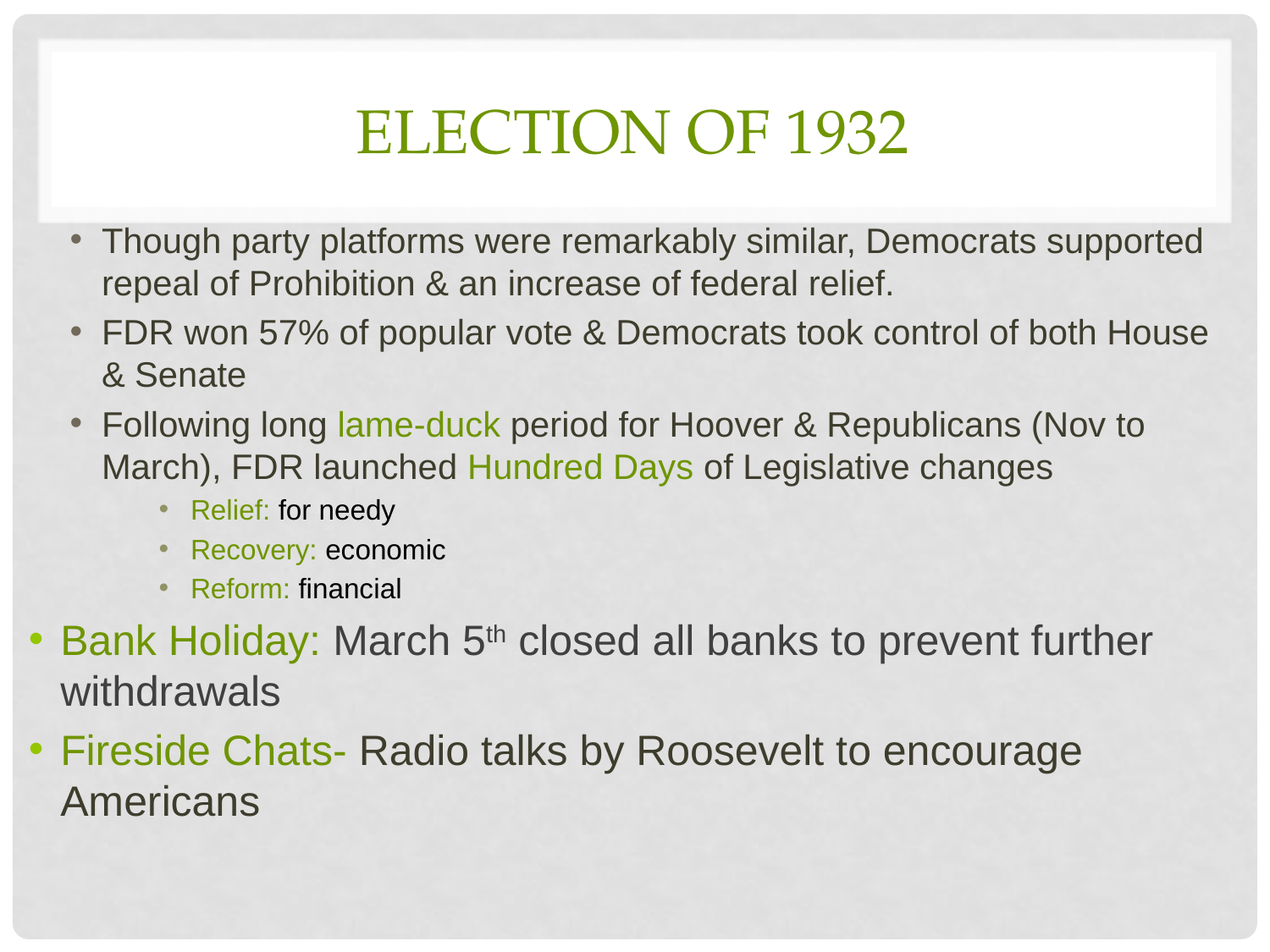

# Election of 1932
Though party platforms were remarkably similar, Democrats supported repeal of Prohibition & an increase of federal relief.
FDR won 57% of popular vote & Democrats took control of both House & Senate
Following long lame-duck period for Hoover & Republicans (Nov to March), FDR launched Hundred Days of Legislative changes
Relief: for needy
Recovery: economic
Reform: financial
Bank Holiday: March 5th closed all banks to prevent further withdrawals
Fireside Chats- Radio talks by Roosevelt to encourage Americans